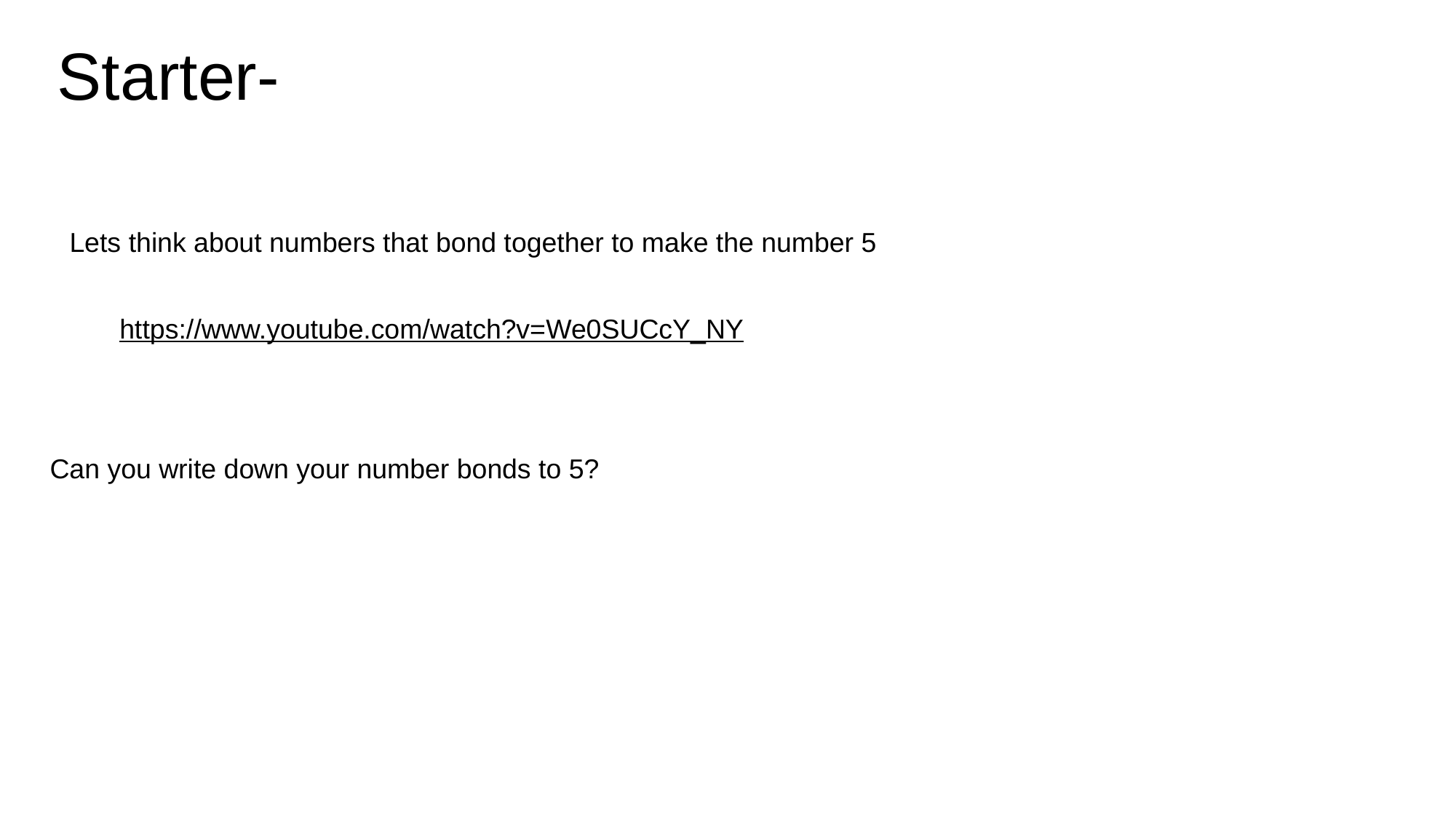

Starter-
Lets think about numbers that bond together to make the number 5
https://www.youtube.com/watch?v=We0SUCcY_NY
Can you write down your number bonds to 5?